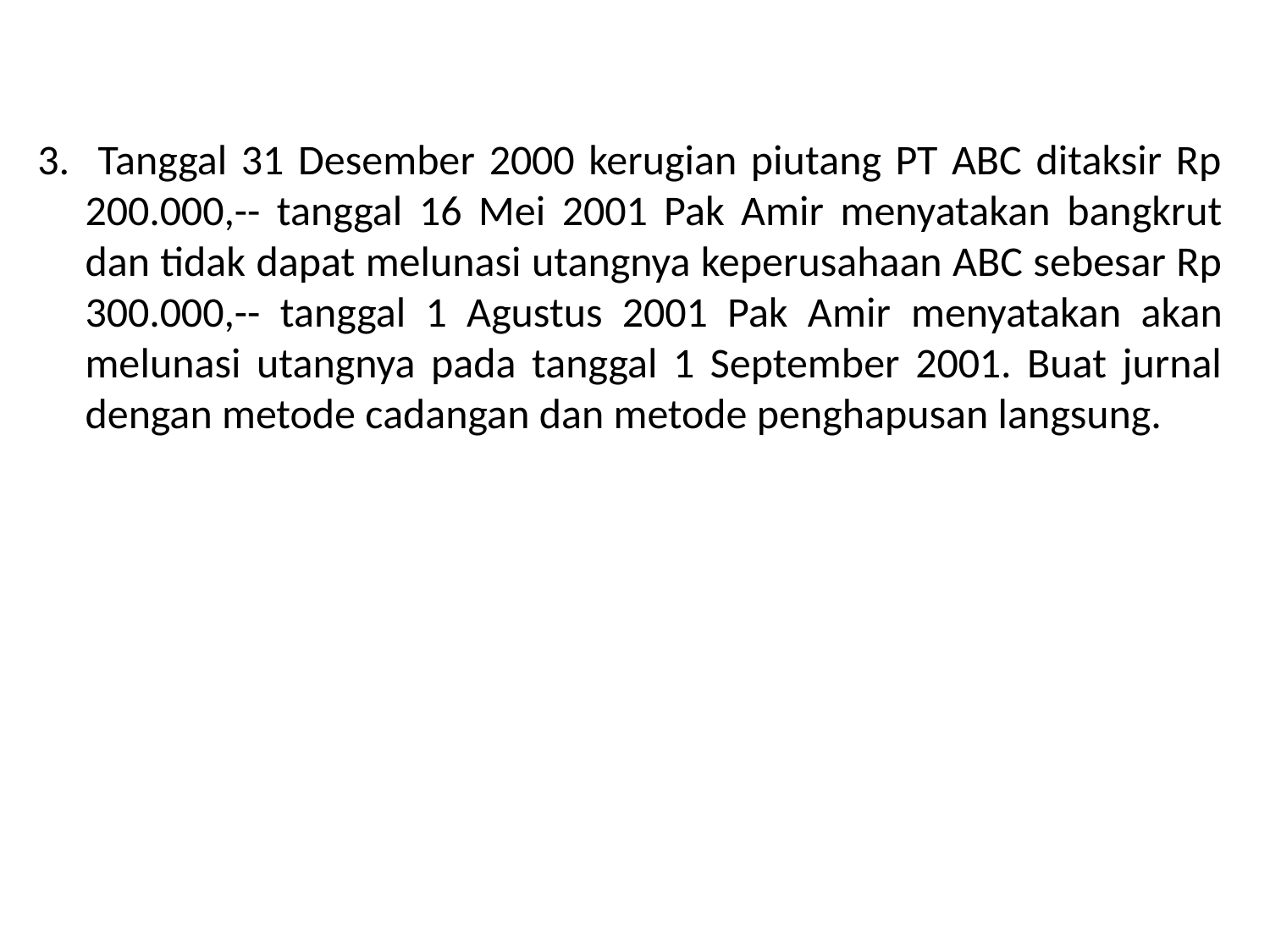

3.  Tanggal 31 Desember 2000 kerugian piutang PT ABC ditaksir Rp 200.000,-- tanggal 16 Mei 2001 Pak Amir menyatakan bangkrut dan tidak dapat melunasi utangnya keperusahaan ABC sebesar Rp 300.000,-- tanggal 1 Agustus 2001 Pak Amir menyatakan akan melunasi utangnya pada tanggal 1 September 2001. Buat jurnal dengan metode cadangan dan metode penghapusan langsung.